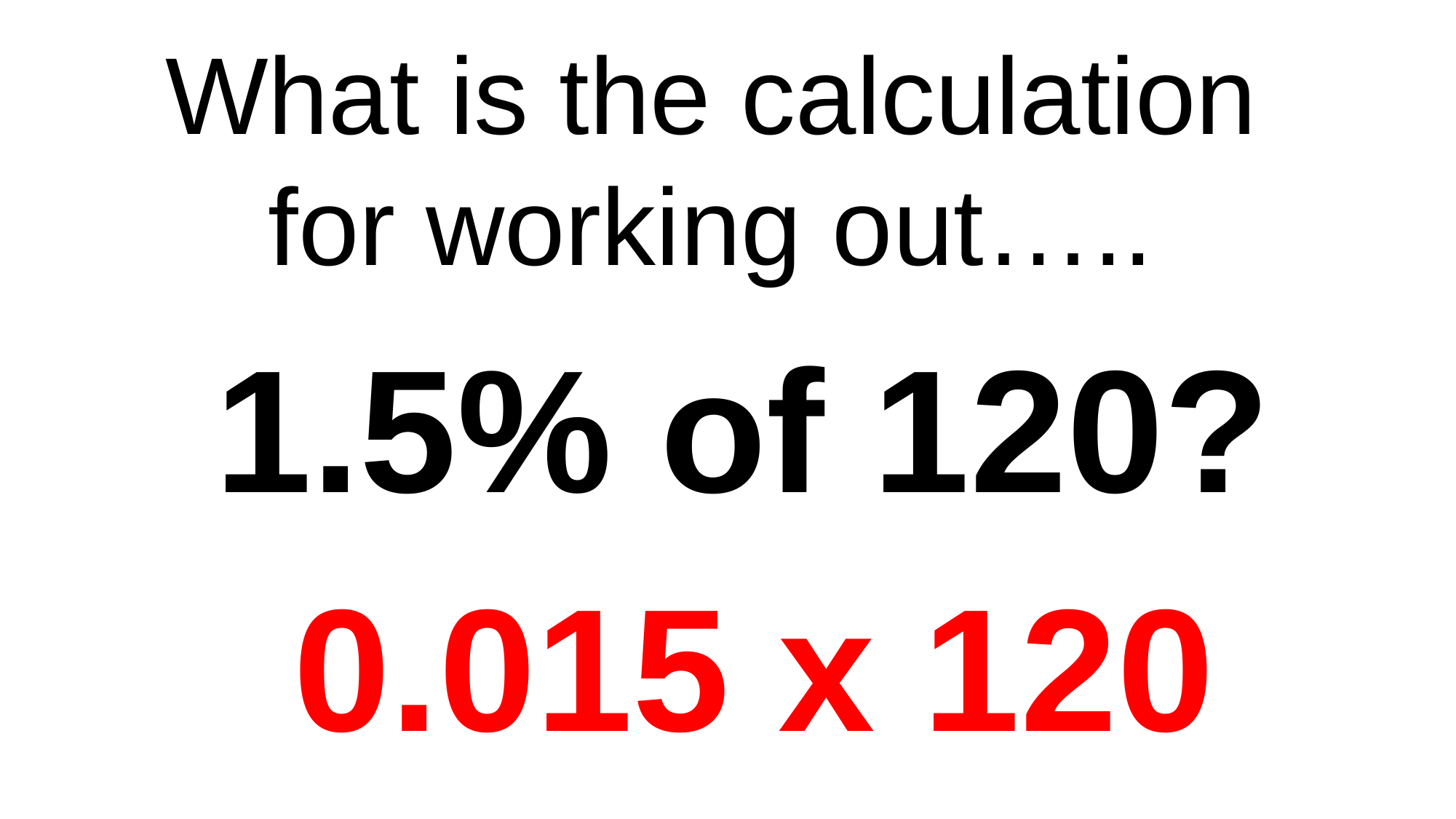

What is the calculation
for working out…..
1.5% of 120?
0.015 x 120